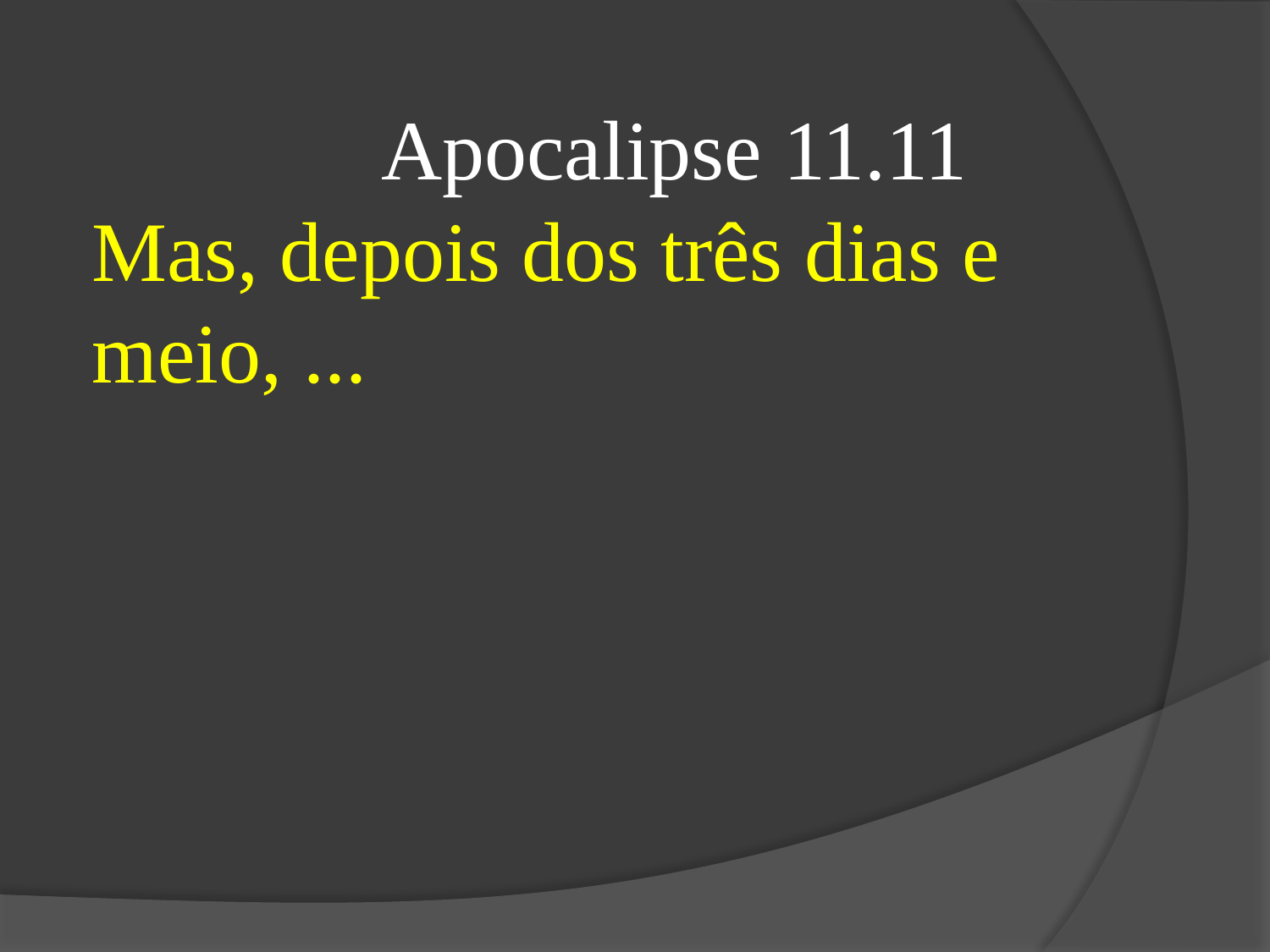

Apocalipse 11.11
Mas, depois dos três dias e meio, ...